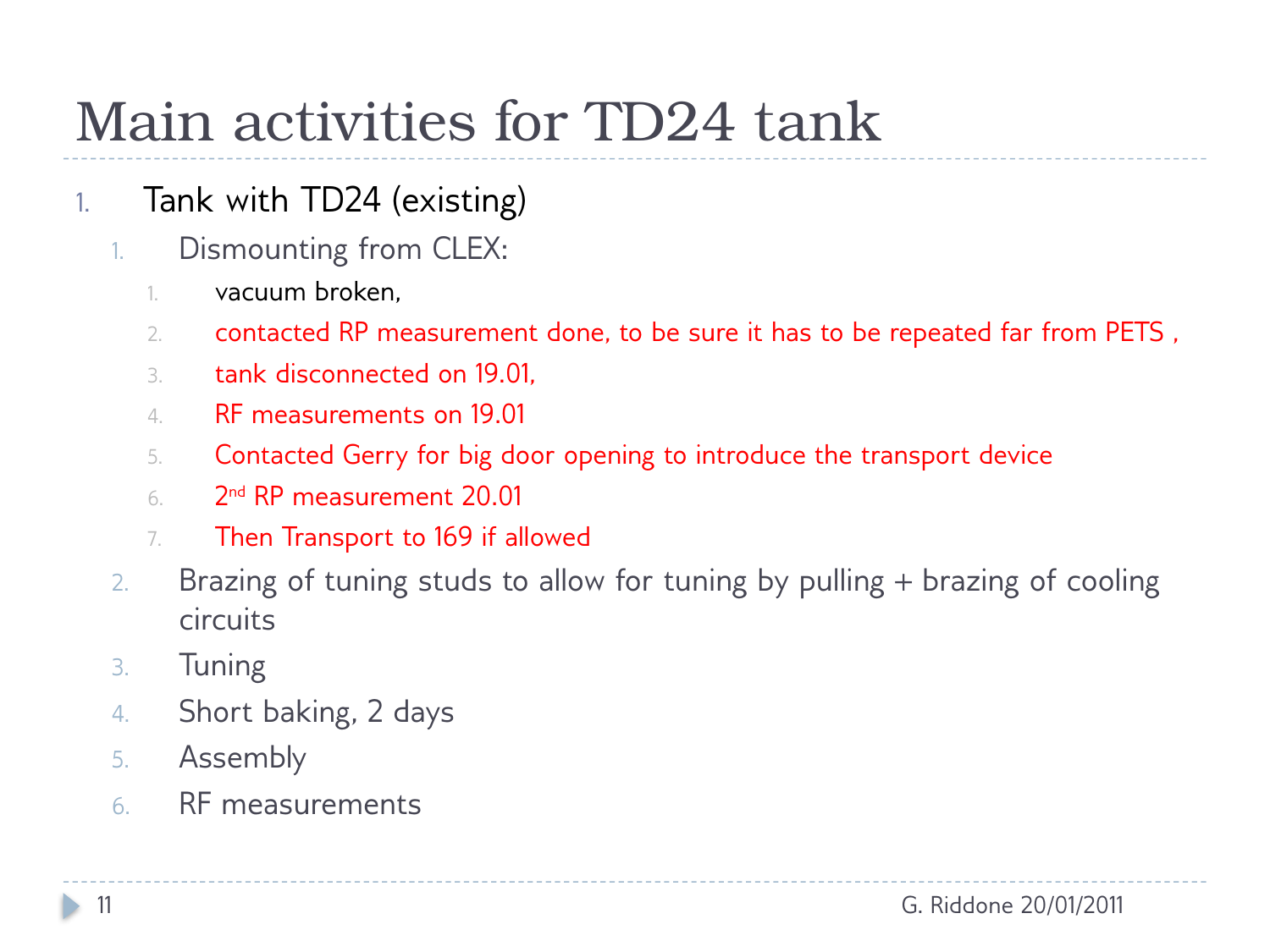

# Main activities for TD24 tank
Tank with TD24 (existing)
Dismounting from CLEX:
vacuum broken,
contacted RP measurement done, to be sure it has to be repeated far from PETS ,
tank disconnected on 19.01,
RF measurements on 19.01
Contacted Gerry for big door opening to introduce the transport device
2nd RP measurement 20.01
Then Transport to 169 if allowed
Brazing of tuning studs to allow for tuning by pulling + brazing of cooling circuits
Tuning
Short baking, 2 days
Assembly
RF measurements

11
G. Riddone 20/01/2011